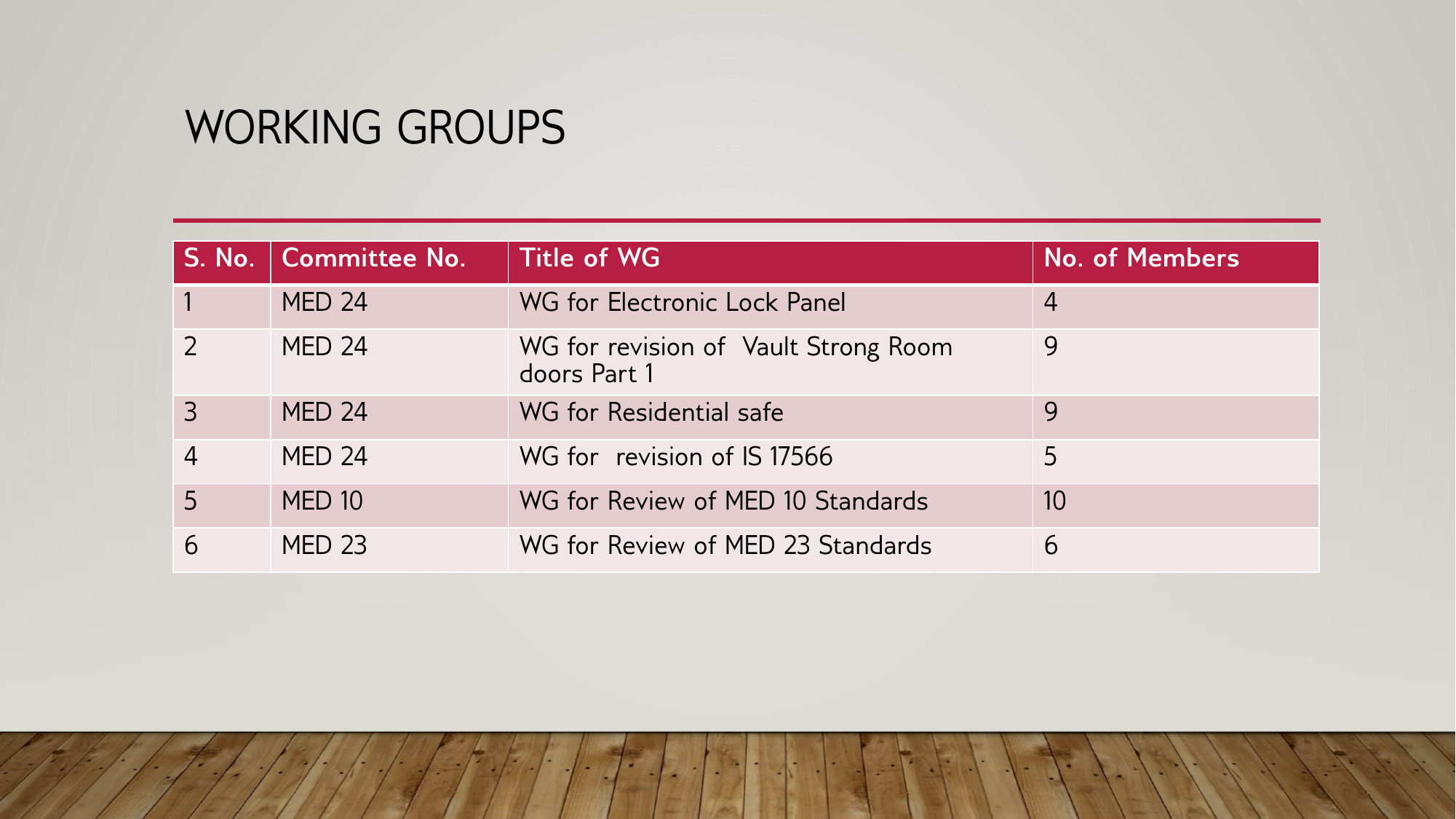

# Working groups
| S. No. | Committee No. | Title of WG | No. of Members |
| --- | --- | --- | --- |
| 1 | MED 24 | WG for Electronic Lock Panel | 4 |
| 2 | MED 24 | WG for revision of Vault Strong Room doors Part 1 | 9 |
| 3 | MED 24 | WG for Residential safe | 9 |
| 4 | MED 24 | WG for revision of IS 17566 | 5 |
| 5 | MED 10 | WG for Review of MED 10 Standards | 10 |
| 6 | MED 23 | WG for Review of MED 23 Standards | 6 |